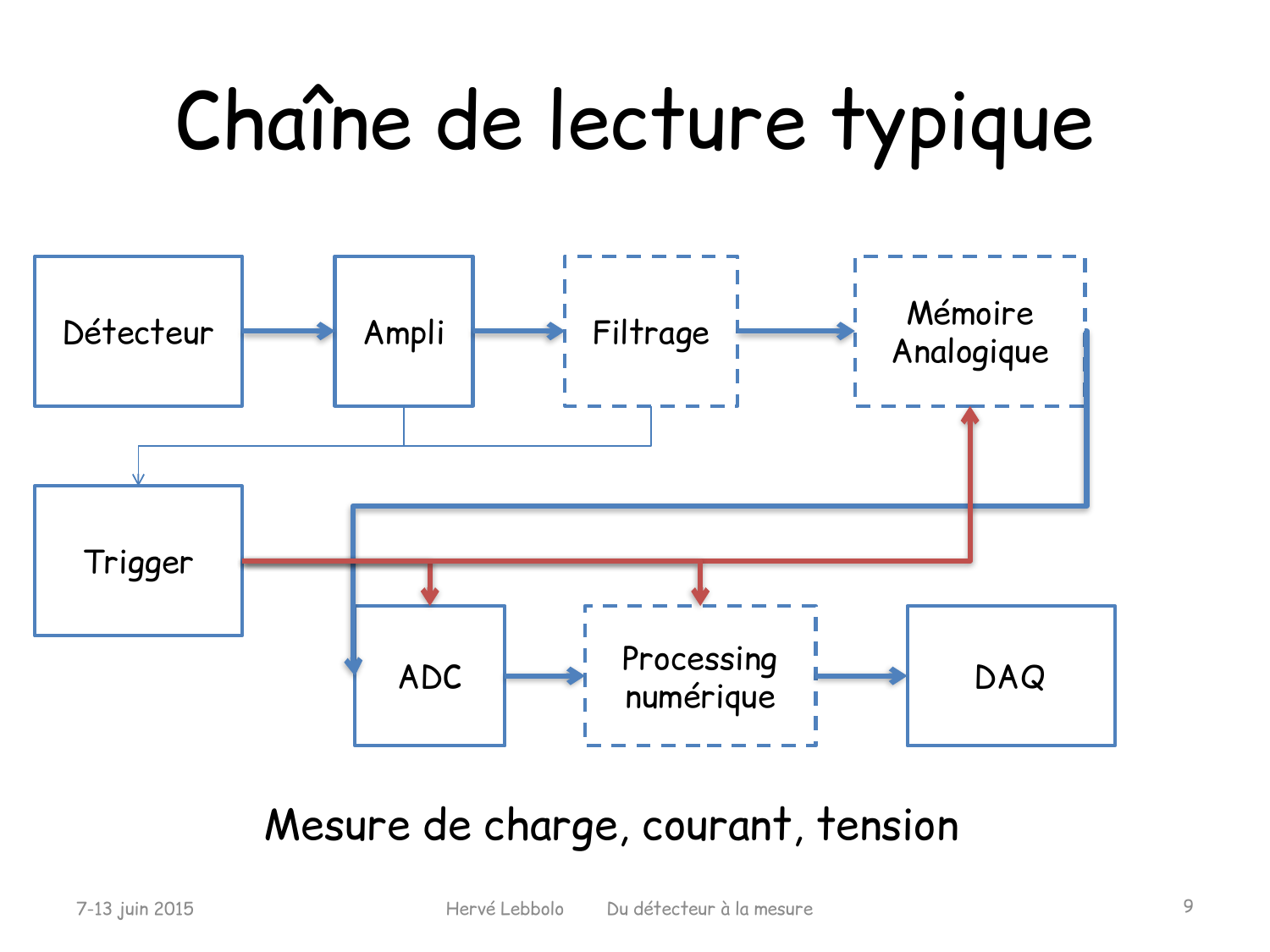

# Chaîne de lecture typique
Détecteur
Ampli
Filtrage
Mémoire
Analogique
Trigger
ADC
Processing numérique
DAQ
Mesure de charge, courant, tension
7-13 juin 2015
Hervé Lebbolo        Du détecteur à la mesure
9